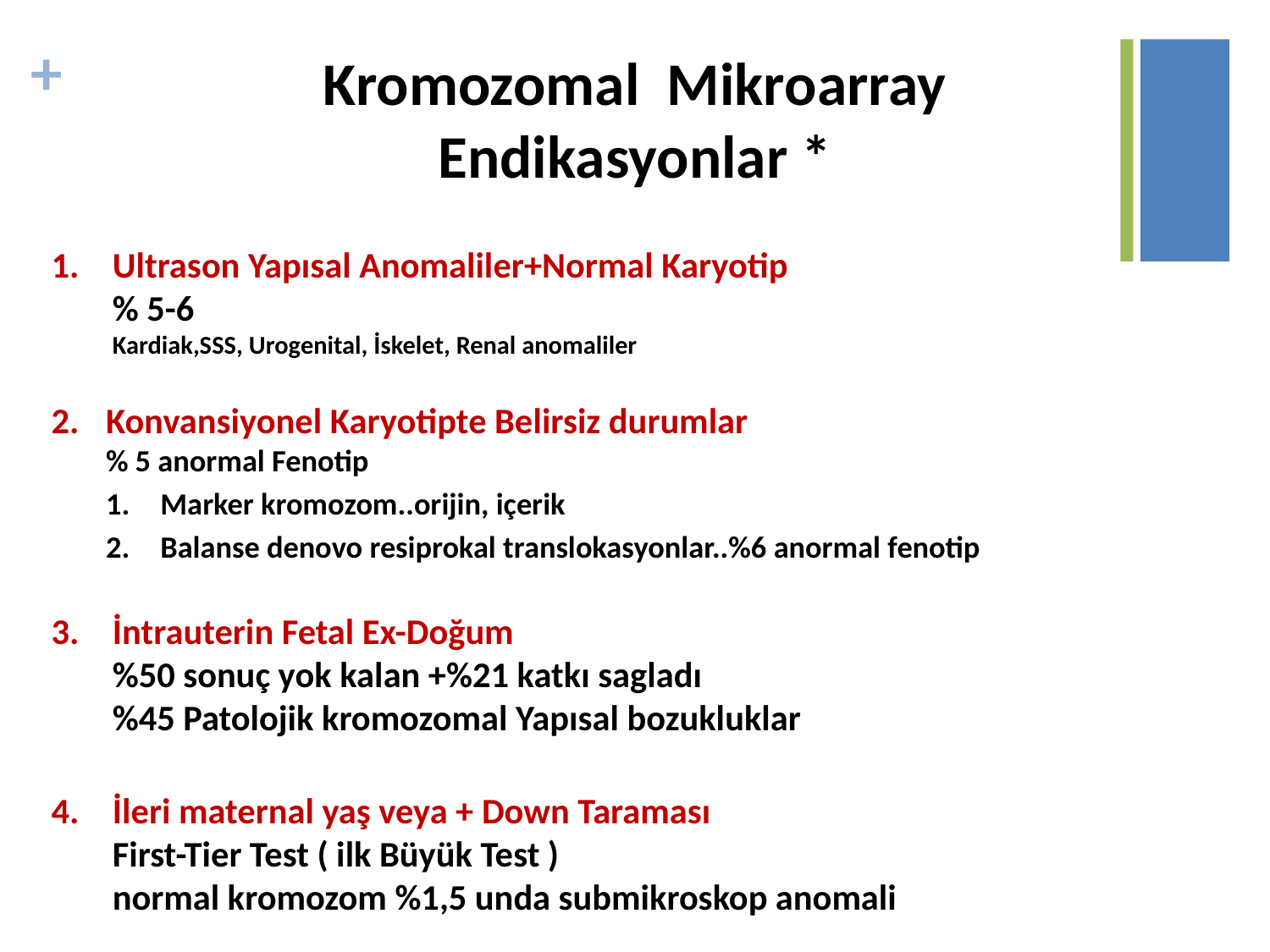

# Kromozomal  Mikroarray Endikasyonlar *
Ultrason Yapısal Anomaliler+Normal Karyotip
% 5-6
Kardiak,SSS, Urogenital, İskelet, Renal anomaliler
Konvansiyonel Karyotipte Belirsiz durumlar
% 5 anormal Fenotip
Marker kromozom..orijin, içerik
Balanse denovo resiprokal translokasyonlar..%6 anormal fenotip
İntrauterin Fetal Ex-Doğum
%50 sonuç yok kalan +%21 katkı sagladı
%45 Patolojik kromozomal Yapısal bozukluklar
İleri maternal yaş veya + Down Taraması
First-Tier Test ( ilk Büyük Test )
normal kromozom %1,5 unda submikroskop anomali